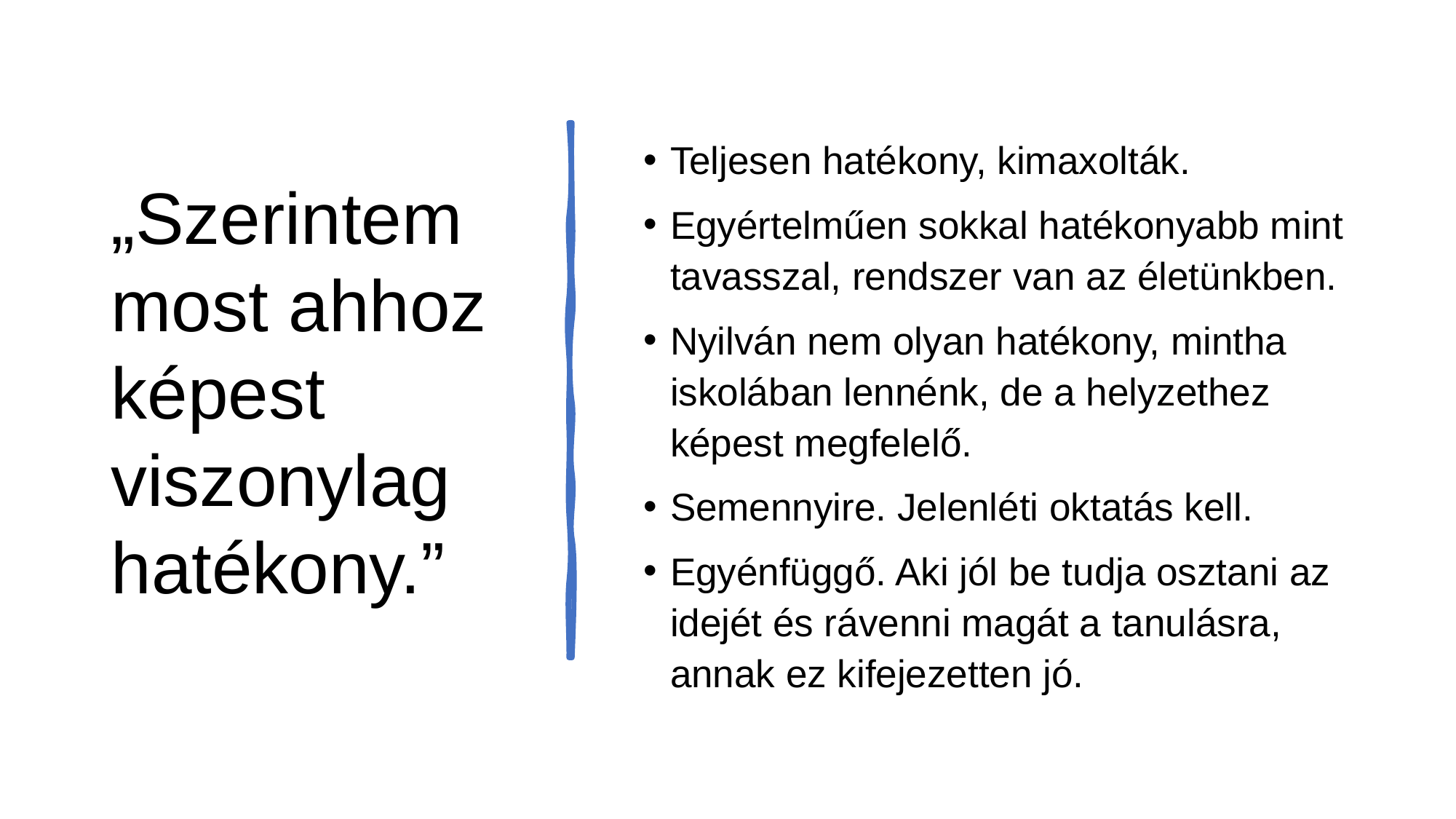

# „Szerintem most ahhoz képest viszonylag hatékony.”

Teljesen hatékony, kimaxolták.
Egyértelműen sokkal hatékonyabb mint tavasszal, rendszer van az életünkben.
Nyilván nem olyan hatékony, mintha iskolában lennénk, de a helyzethez képest megfelelő.
Semennyire. Jelenléti oktatás kell.
Egyénfüggő. Aki jól be tudja osztani az idejét és rávenni magát a tanulásra, annak ez kifejezetten jó.